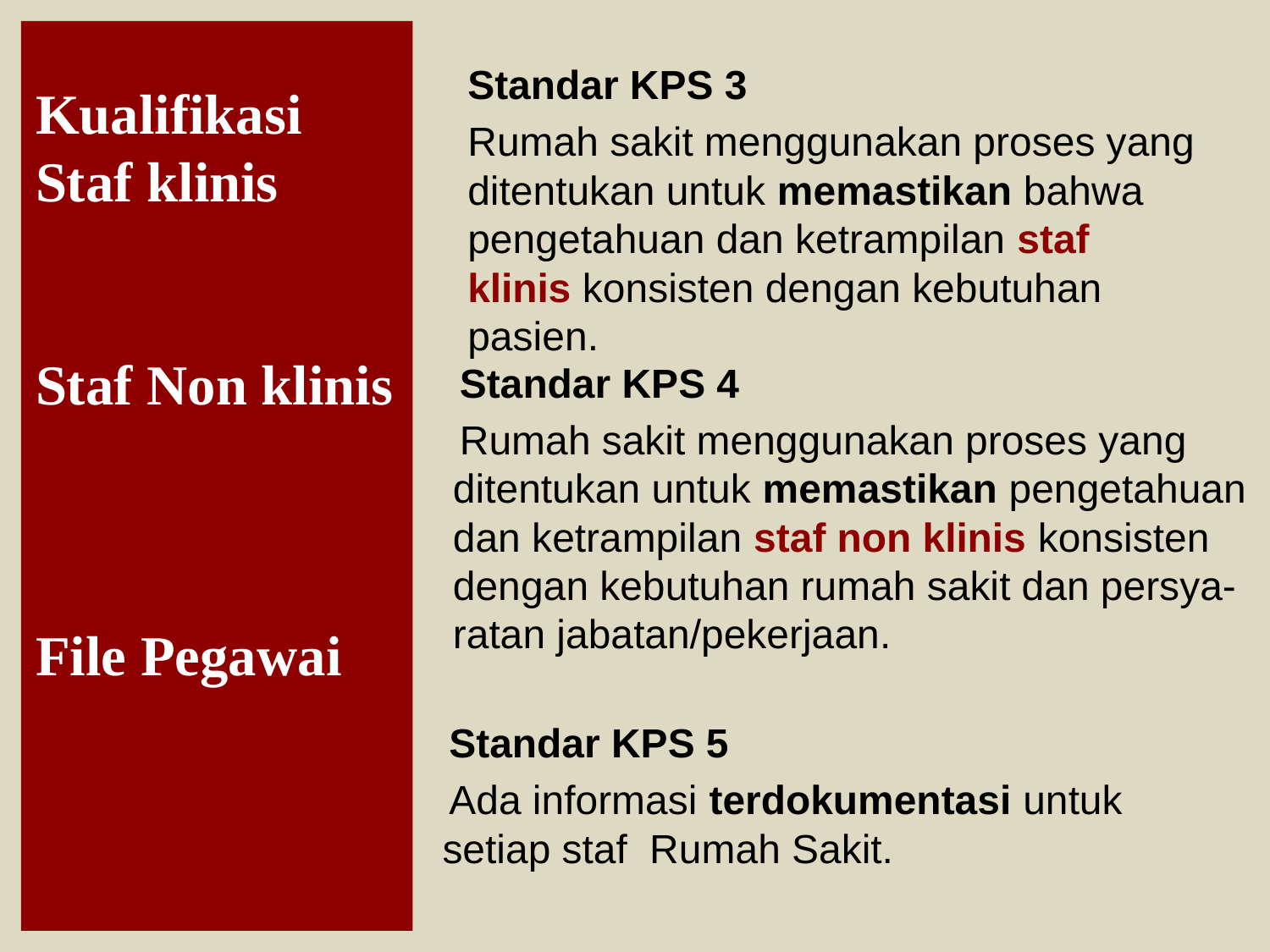

Standar KPS 3
Rumah sakit menggunakan proses yang ditentukan untuk memastikan bahwa pengetahuan dan ketrampilan staf klinis konsisten dengan kebutuhan pasien.

Kualifikasi
Staf klinis

Staf Non klinis

File Pegawai
    Standar KPS 4
    Rumah sakit menggunakan proses yang ditentukan untuk memastikan pengetahuan dan ketrampilan staf non klinis konsisten dengan kebutuhan rumah sakit dan persya-ratan jabatan/pekerjaan.

    Standar KPS 5
    Ada informasi terdokumentasi untuk setiap staf  Rumah Sakit.